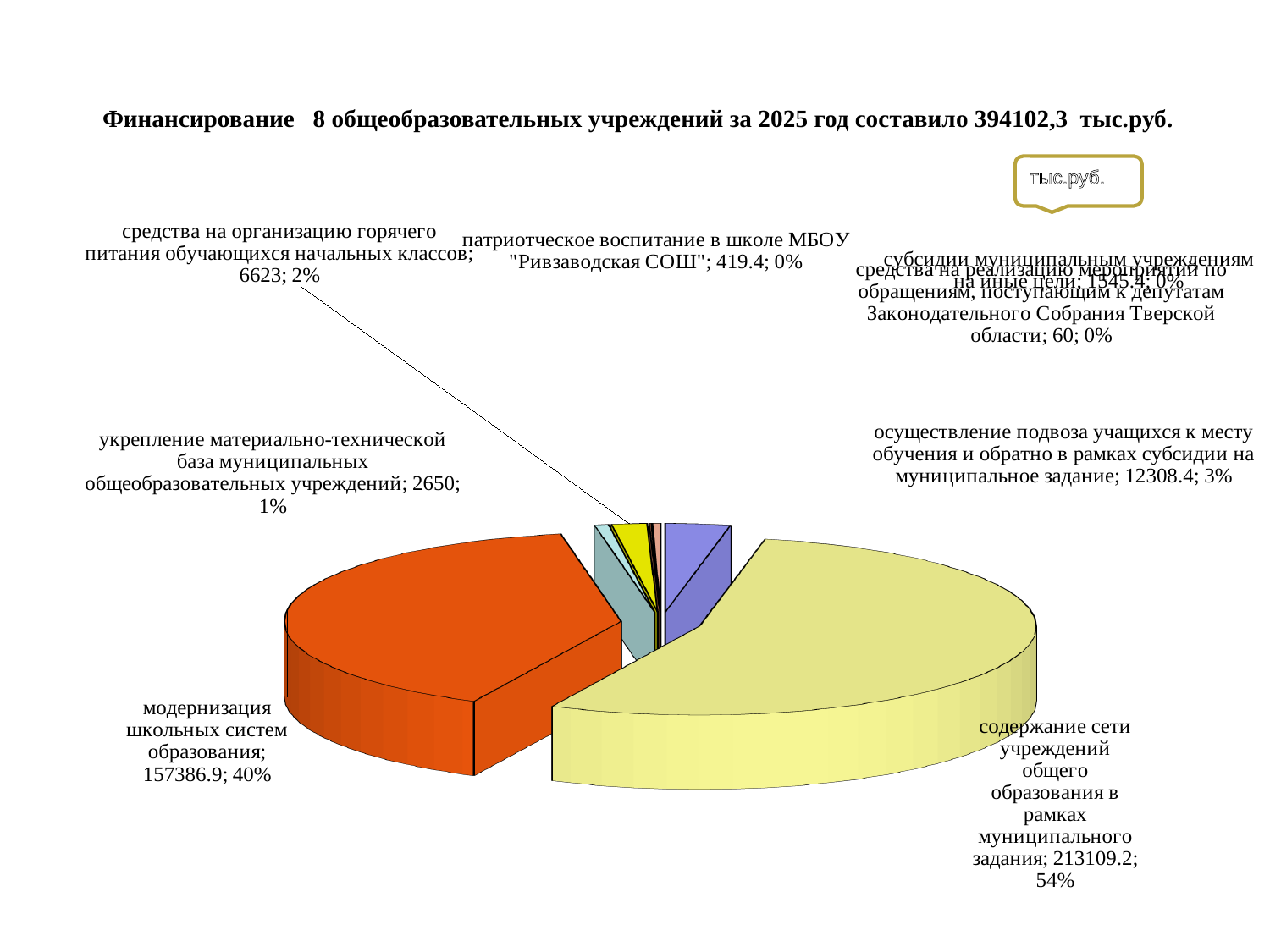

Финансирование   8 общеобразовательных учреждений за 2025 год составило 394102,3  тыс.руб.

[unsupported chart]

тыс.руб.